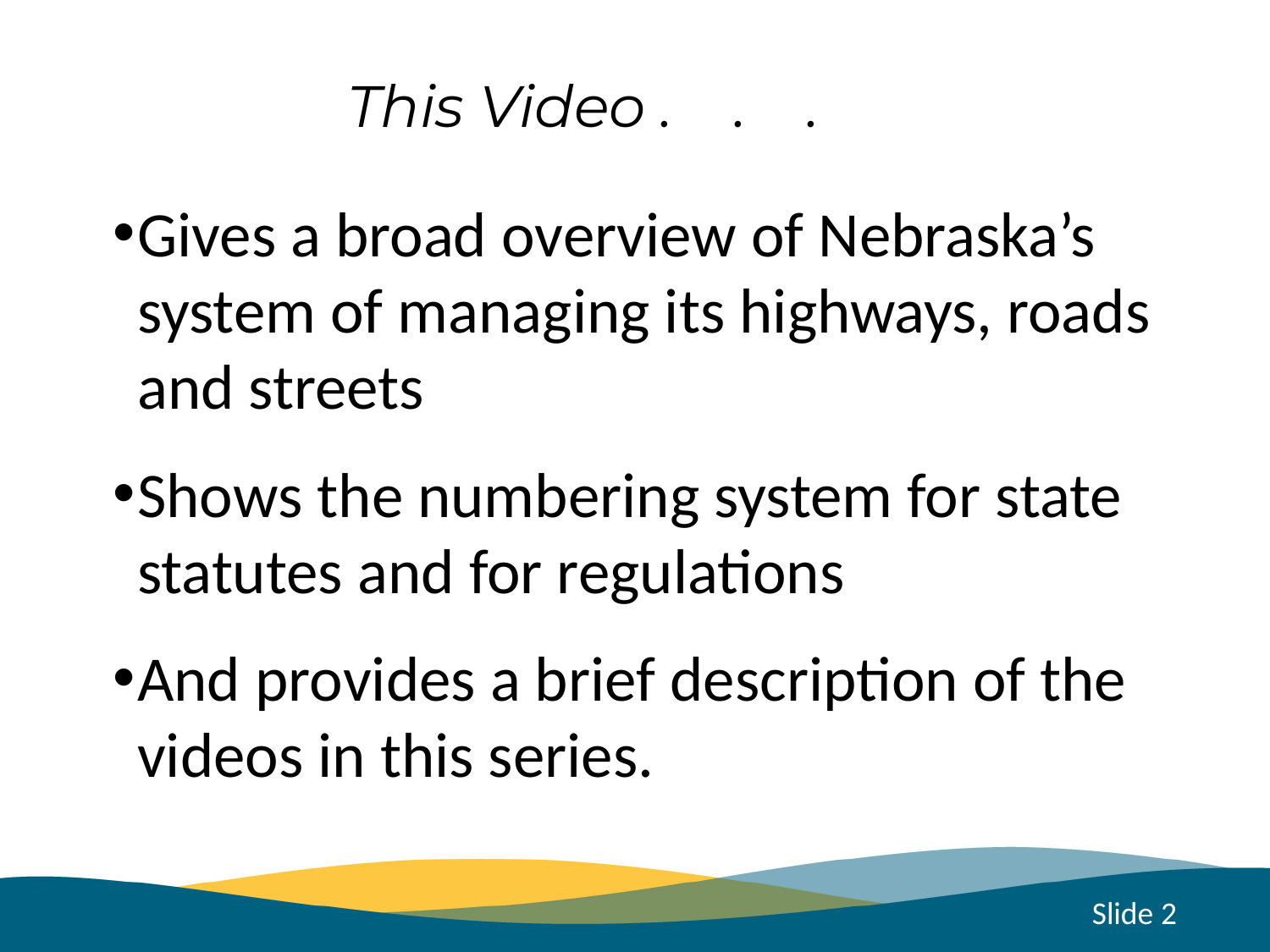

# This Video .    .    .
Gives a broad overview of Nebraska’s system of managing its highways, roads and streets
Shows the numbering system for state statutes and for regulations
And provides a brief description of the videos in this series.

Slide 2